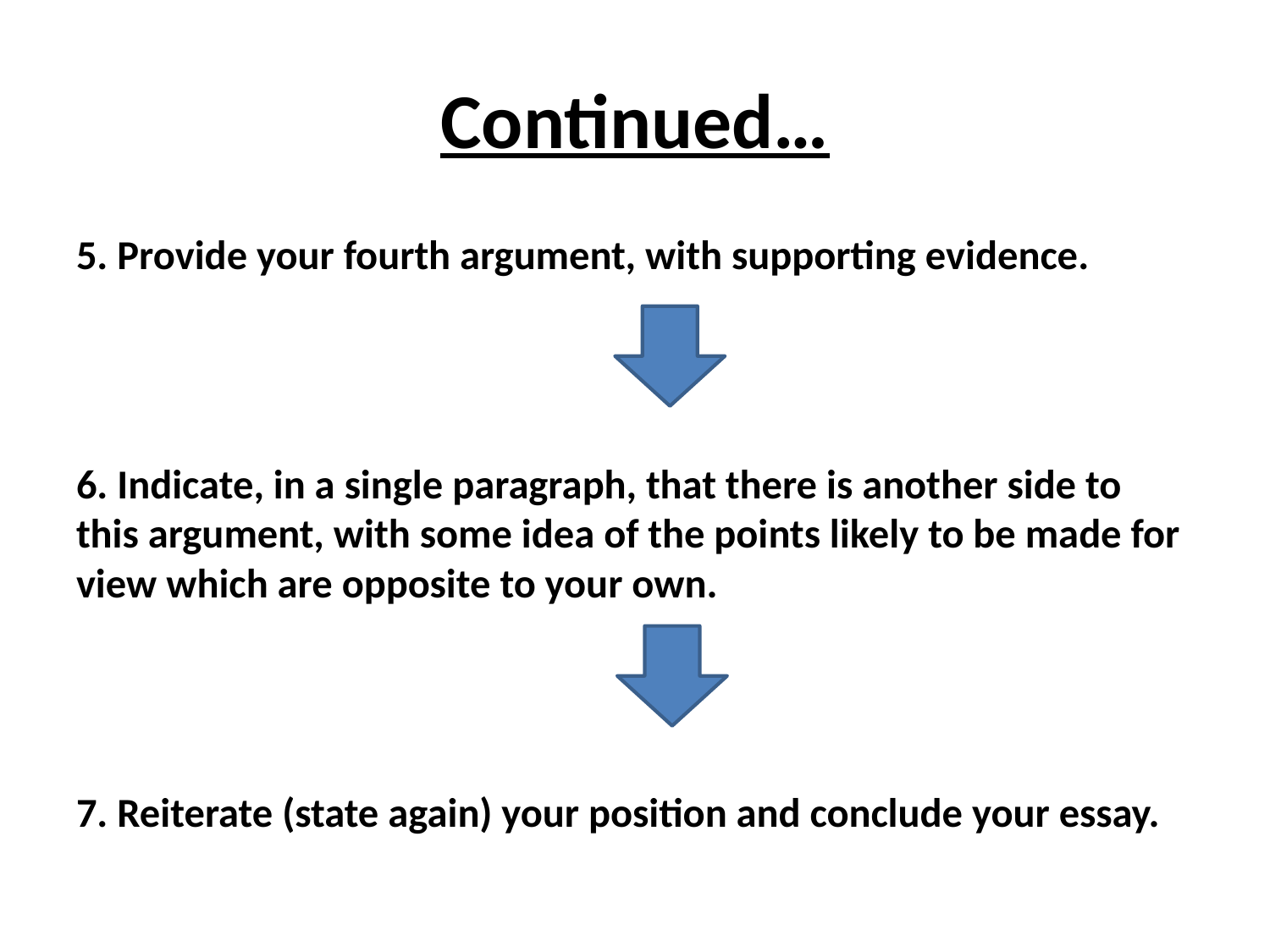

# Continued…
5. Provide your fourth argument, with supporting evidence.

6. Indicate, in a single paragraph, that there is another side to this argument, with some idea of the points likely to be made for view which are opposite to your own.

7. Reiterate (state again) your position and conclude your essay.